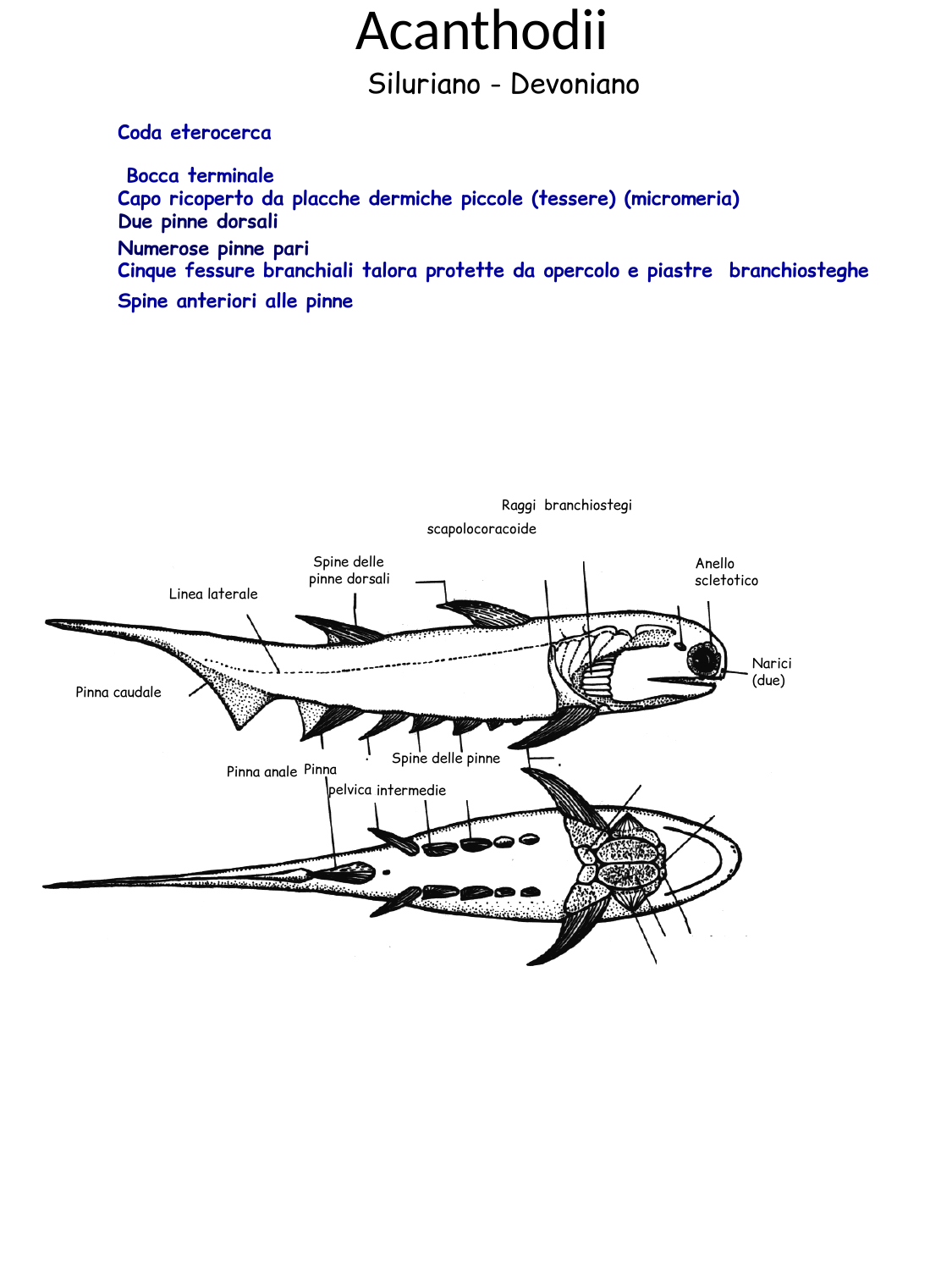

# Acanthodii
Siluriano - Devoniano
Coda eterocerca
 Bocca terminale
Capo ricoperto da placche dermiche piccole (tessere) (micromeria)
Due pinne dorsali
Numerose pinne pari
Cinque fessure branchiali talora protette da opercolo e piastre  branchiosteghe
Spine anteriori alle pinne
Raggi  branchiostegi
scapolocoracoide
Spine delle  pinne dorsali
Anello  scletotico

Linea laterale
Narici  (due)
Pinna caudale
Spine delle pinne
Pinna anale Pinna
pelvica intermedie